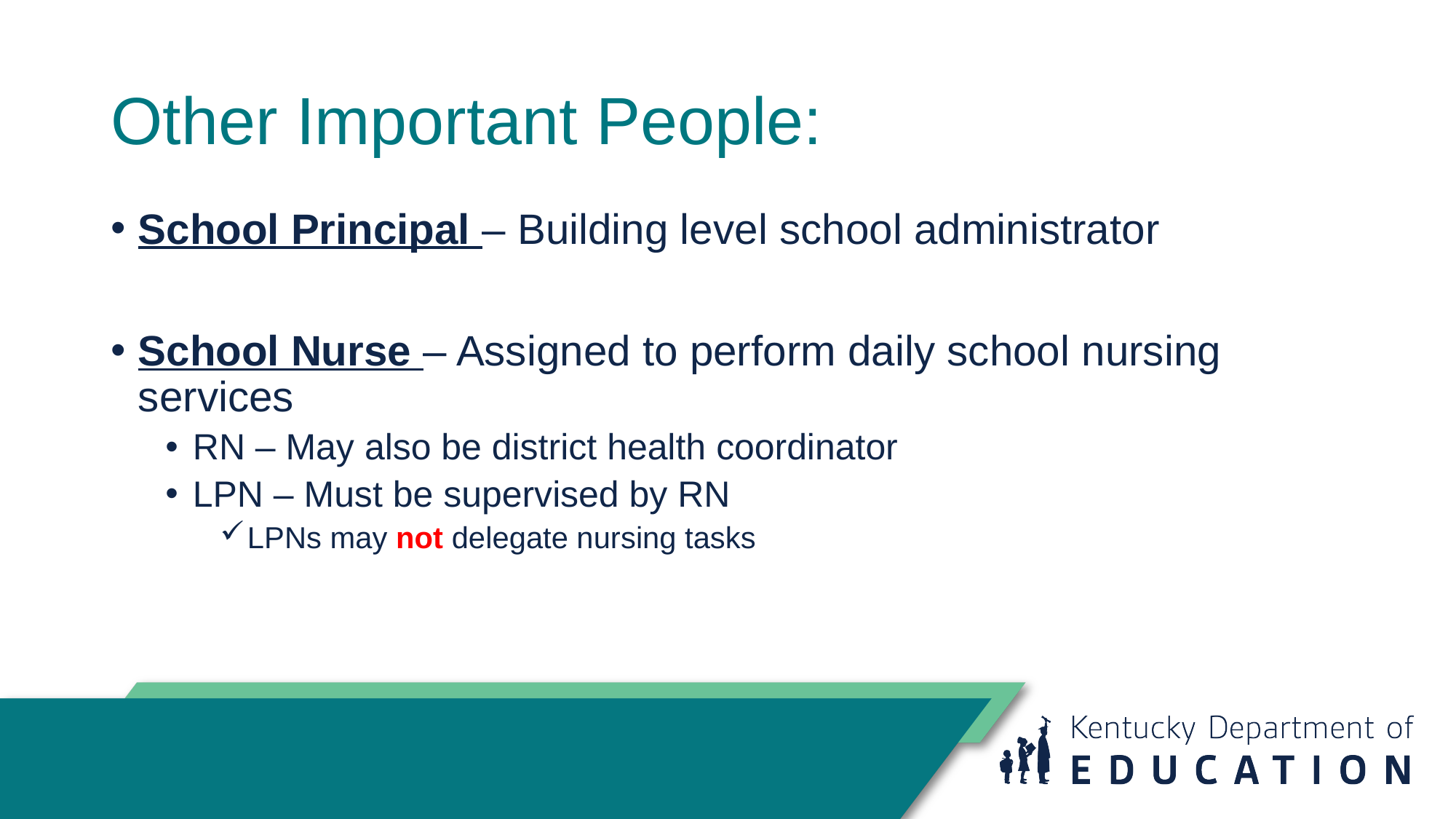

# Other Important People:
School Principal – Building level school administrator

School Nurse – Assigned to perform daily school nursing services
RN – May also be district health coordinator
LPN – Must be supervised by RN
LPNs may not delegate nursing tasks